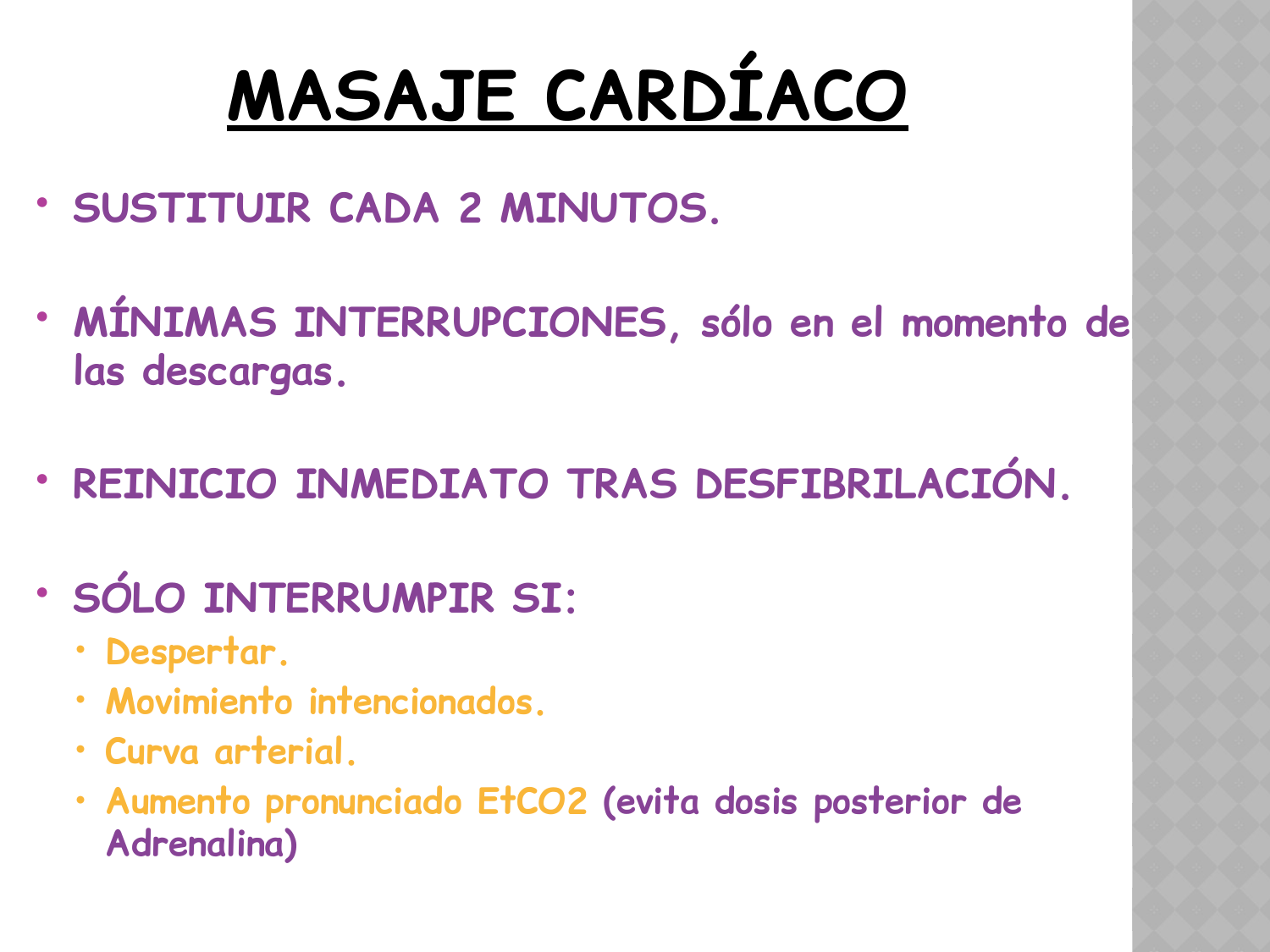

# MASAJE CARDÍACO
SUSTITUIR CADA 2 MINUTOS.

MÍNIMAS INTERRUPCIONES, sólo en el momento de las descargas.

REINICIO INMEDIATO TRAS DESFIBRILACIÓN.

SÓLO INTERRUMPIR SI:
Despertar.
Movimiento intencionados.
Curva arterial.
Aumento pronunciado EtCO2 (evita dosis posterior de Adrenalina)